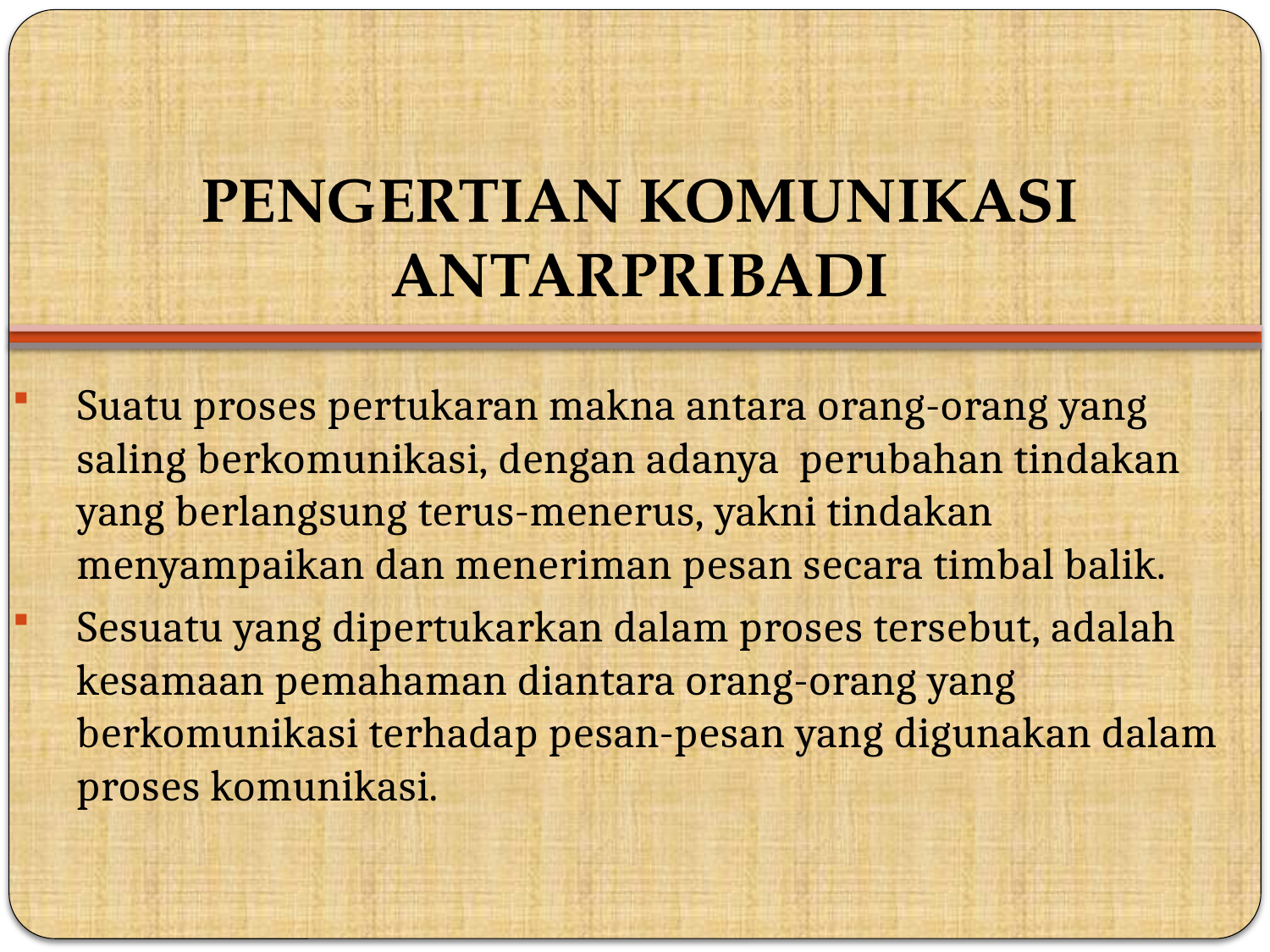

# PENGERTIAN KOMUNIKASI ANTARPRIBADI
Suatu proses pertukaran makna antara orang-orang yang saling berkomunikasi, dengan adanya  perubahan tindakan yang berlangsung terus-menerus, yakni tindakan menyampaikan dan meneriman pesan secara timbal balik.
Sesuatu yang dipertukarkan dalam proses tersebut, adalah kesamaan pemahaman diantara orang-orang yang berkomunikasi terhadap pesan-pesan yang digunakan dalam proses komunikasi.